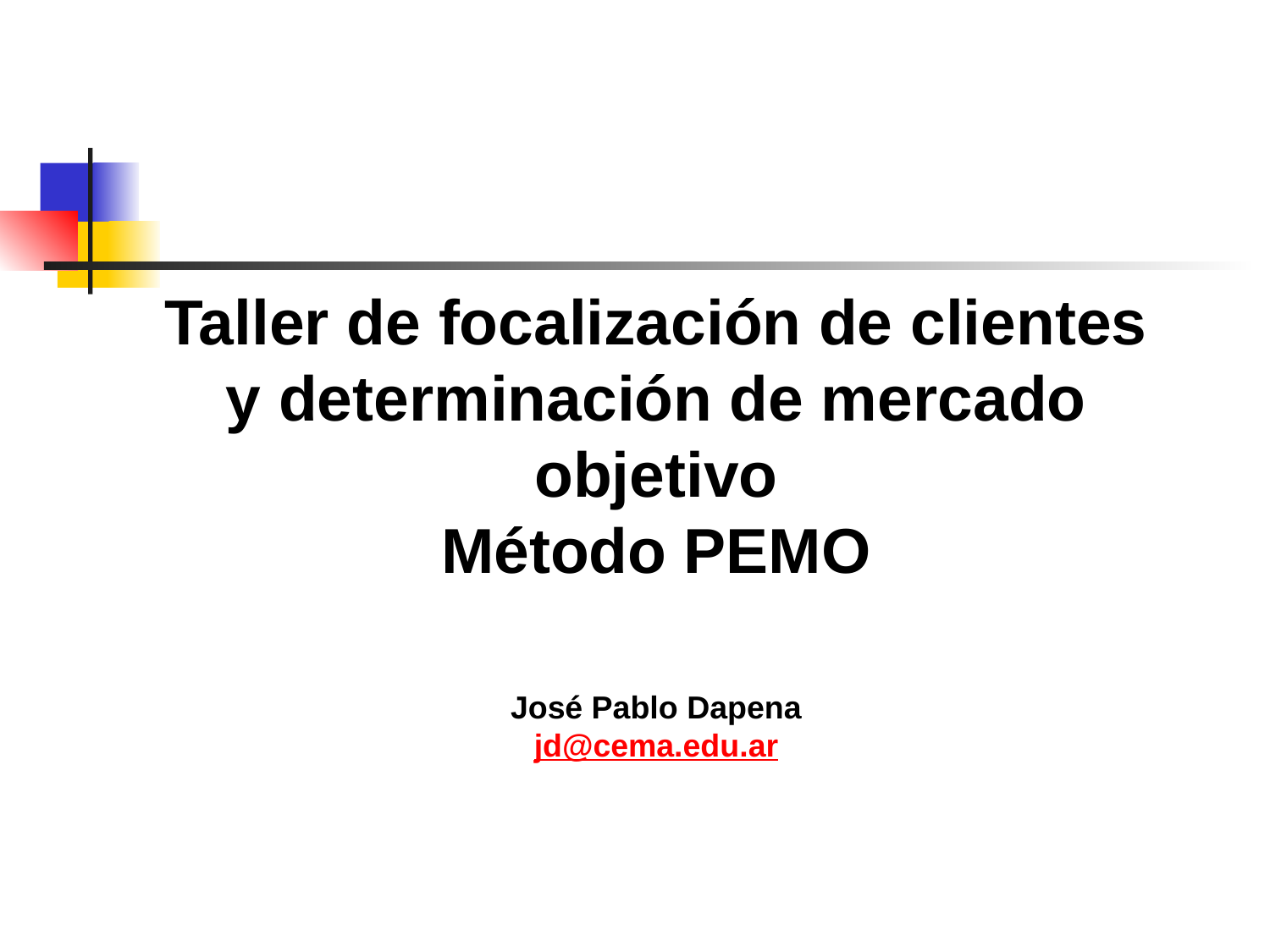

# Taller de focalización de clientes y determinación de mercado objetivo Método PEMO José Pablo Dapena jd@cema.edu.ar